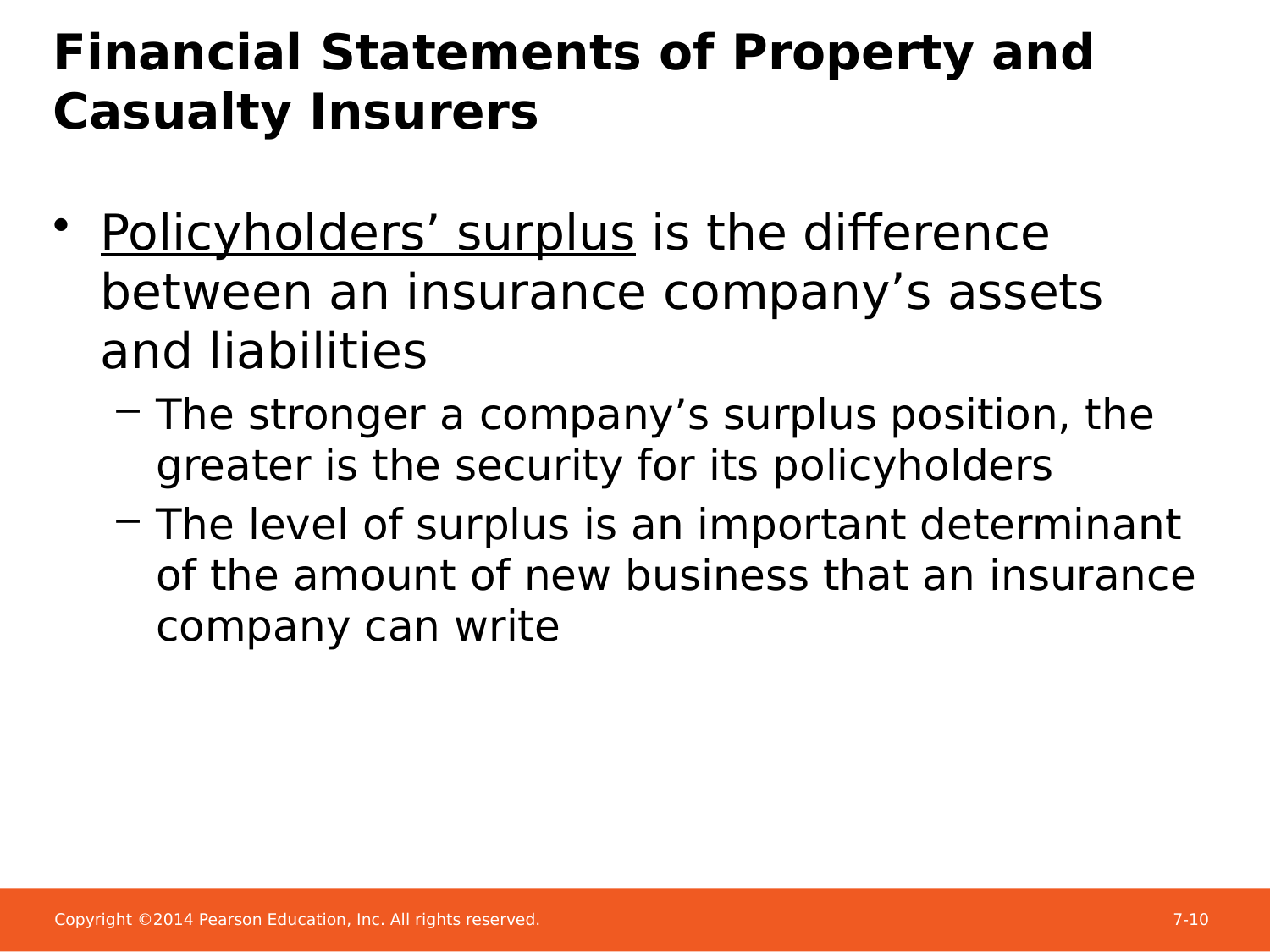

# Financial Statements of Property and Casualty Insurers
Policyholders’ surplus is the difference between an insurance company’s assets and liabilities
The stronger a company’s surplus position, the greater is the security for its policyholders
The level of surplus is an important determinant of the amount of new business that an insurance company can write